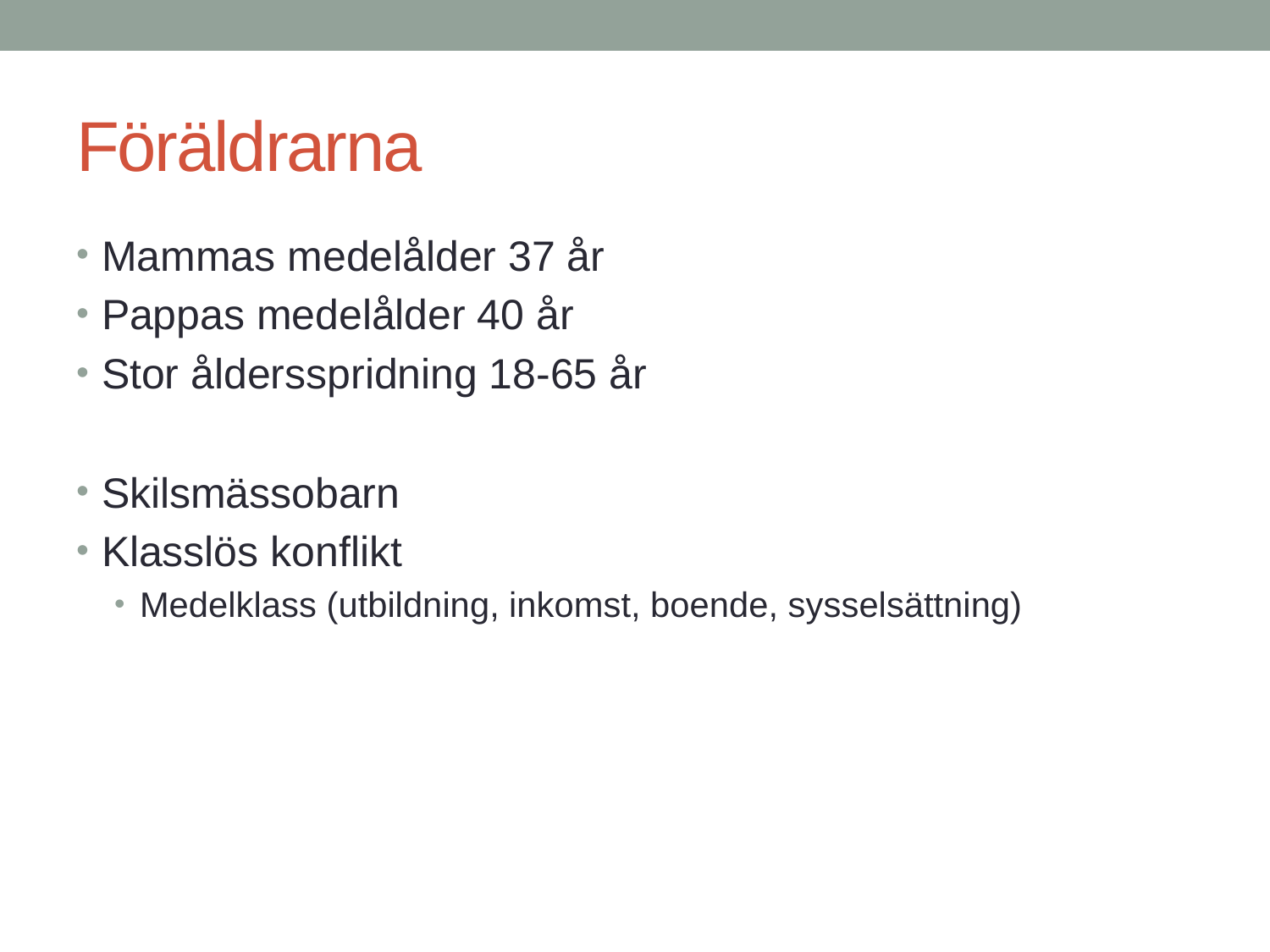

# Föräldrarna
Mammas medelålder 37 år
Pappas medelålder 40 år
Stor åldersspridning 18-65 år

Skilsmässobarn
Klasslös konflikt
Medelklass (utbildning, inkomst, boende, sysselsättning)